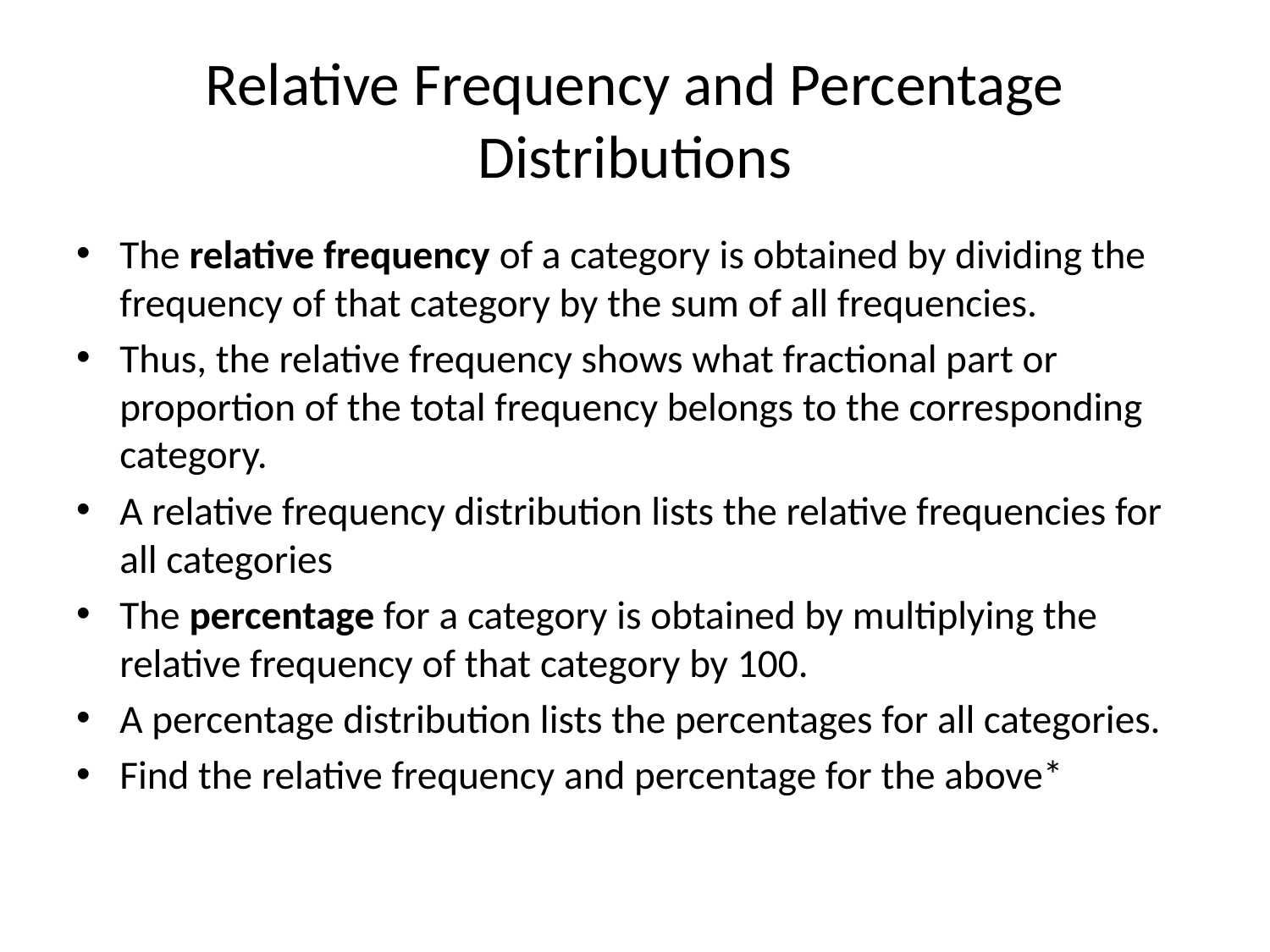

# Relative Frequency and Percentage Distributions
The relative frequency of a category is obtained by dividing the frequency of that category by the sum of all frequencies.
Thus, the relative frequency shows what fractional part or proportion of the total frequency belongs to the corresponding category.
A relative frequency distribution lists the relative frequencies for all categories
The percentage for a category is obtained by multiplying the relative frequency of that category by 100.
A percentage distribution lists the percentages for all categories.
Find the relative frequency and percentage for the above*